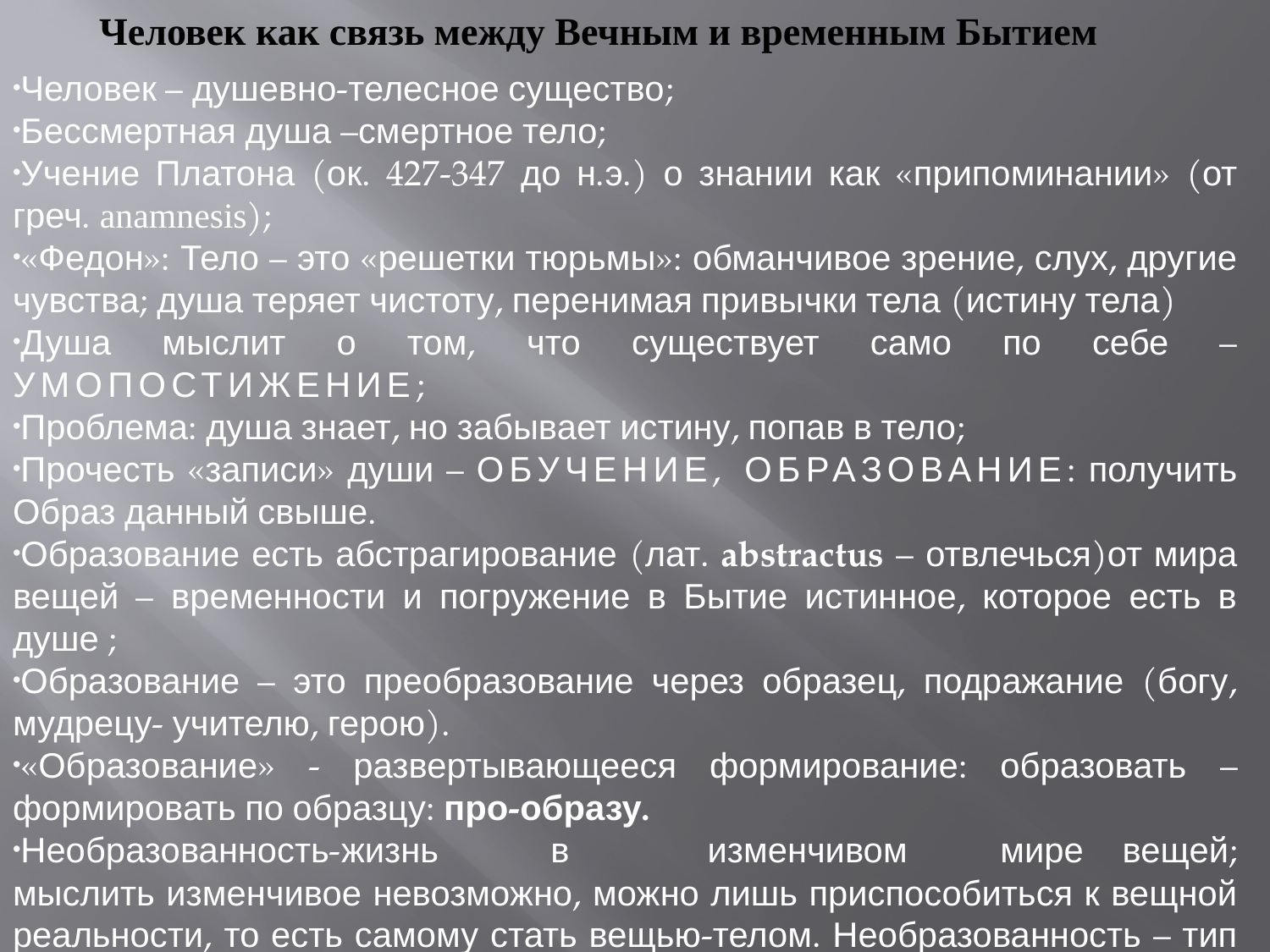

# Человек как связь между Вечным и временным Бытием
Человек – душевно-телесное существо;
Бессмертная душа –смертное тело;
Учение Платона (ок. 427-347 до н.э.) о знании как «припоминании» (от греч. anamnesis);
«Федон»: Тело – это «решетки тюрьмы»: обманчивое зрение, слух, другие чувства; душа теряет чистоту, перенимая привычки тела (истину тела)
Душа мыслит о том, что существует само по себе – УМОПОСТИЖЕНИЕ;
Проблема: душа знает, но забывает истину, попав в тело;
Прочесть «записи» души – ОБУЧЕНИЕ, ОБРАЗОВАНИЕ: получить Образ данный свыше.
Образование есть абстрагирование (лат. abstractus – отвлечься)от мира вещей – временности и погружение в Бытие истинное, которое есть в душе ;
Образование – это преобразование через образец, подражание (богу, мудрецу- учителю, герою).
«Образование» - развертывающееся формирование: образовать –формировать по образцу: про-образу.
Необразованность-жизнь 	в 	изменчивом	 мире вещей; мыслить изменчивое невозможно, можно лишь приспособиться к вещной реальности, то есть самому стать вещью-телом. Необразованность – тип конформизма (conformism); привязанность к «пещере» – миру	вещей.  Подлинное образование делает личность!